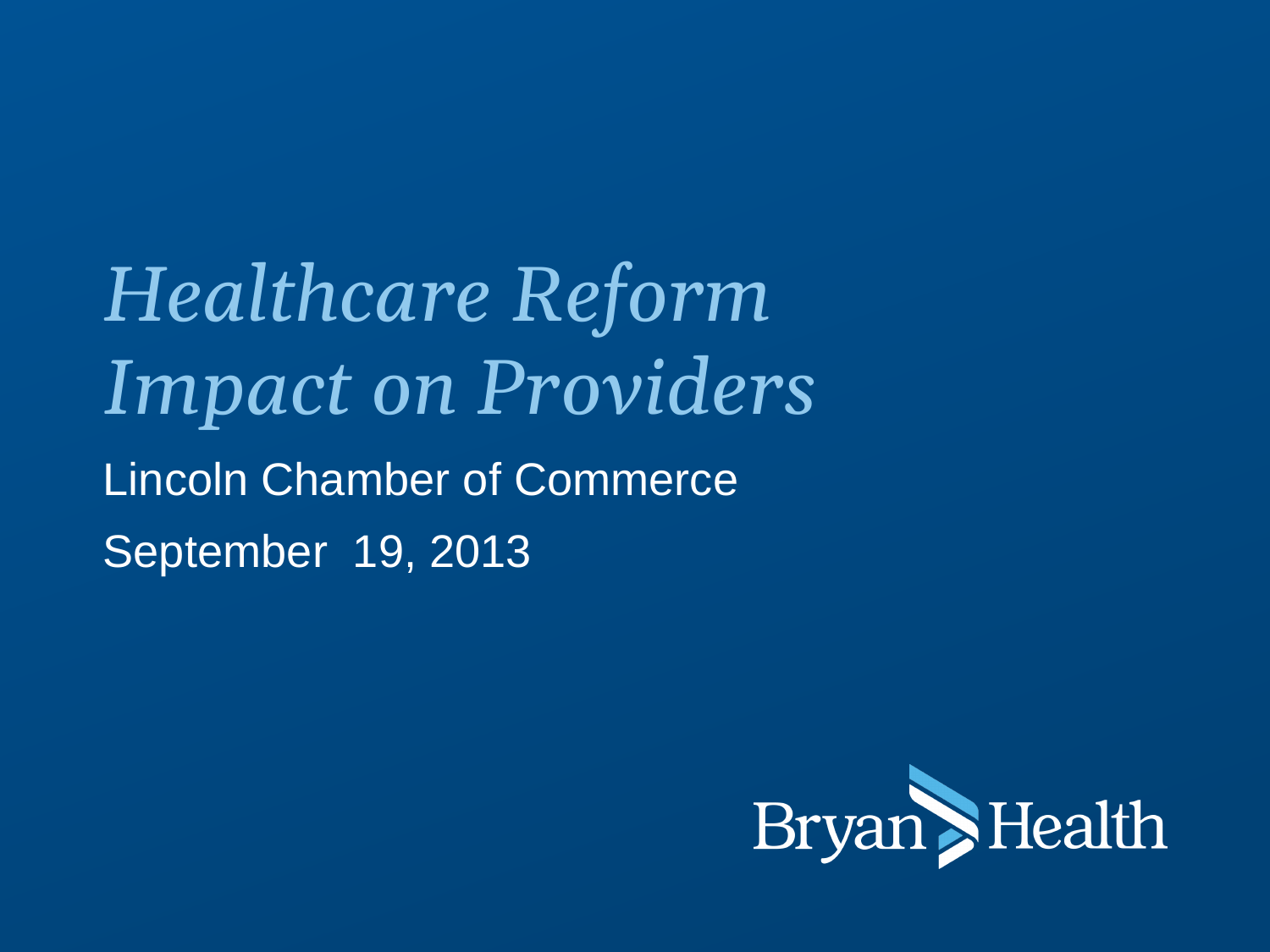

# Healthcare Reform Impact on Providers
Lincoln Chamber of Commerce
September  19, 2013